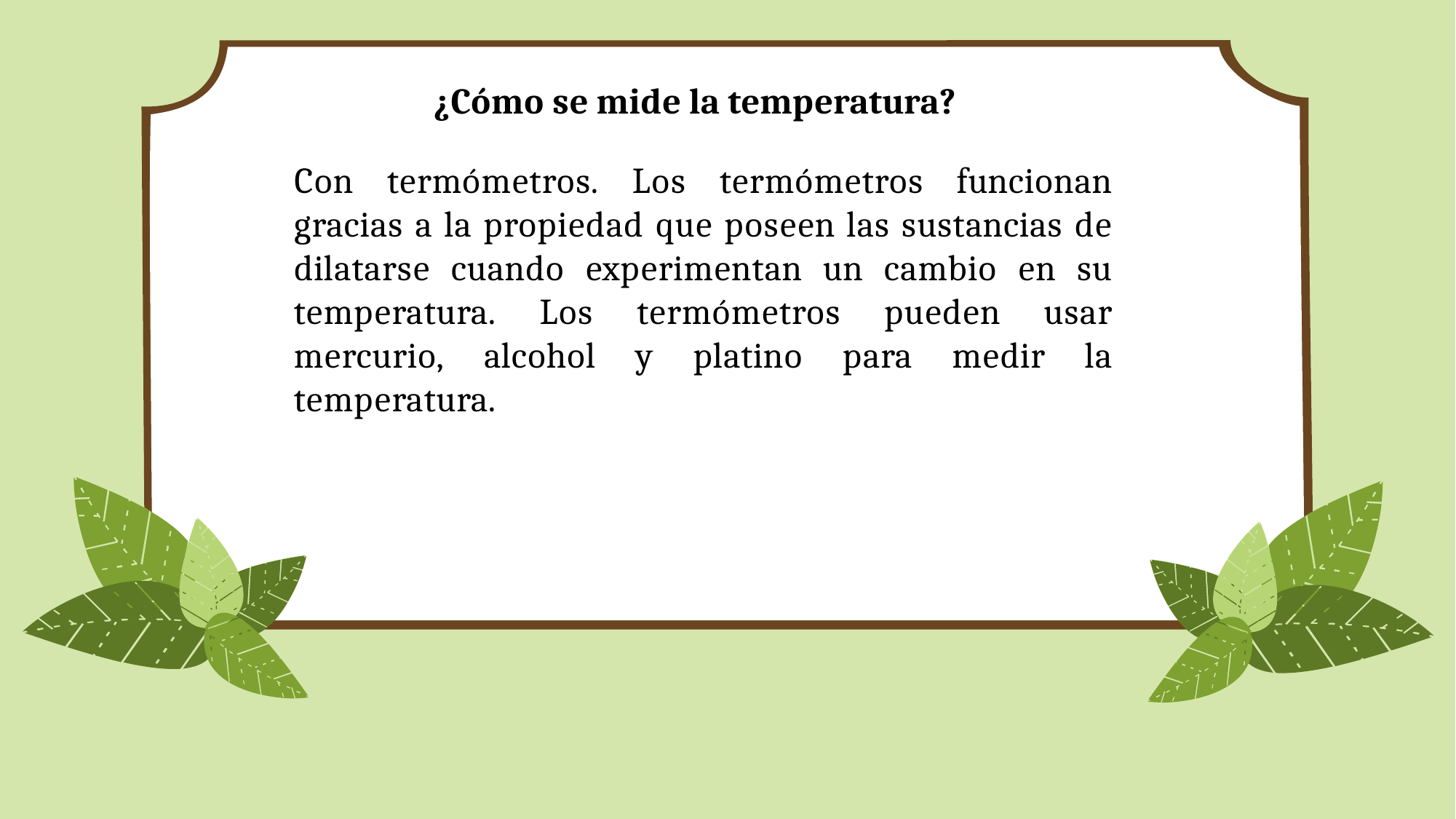

¿Cómo se mide la temperatura?
Con termómetros. Los termómetros funcionan gracias a la propiedad que poseen las sustancias de dilatarse cuando experimentan un cambio en su temperatura. Los termómetros pueden usar mercurio, alcohol y platino para medir la temperatura.